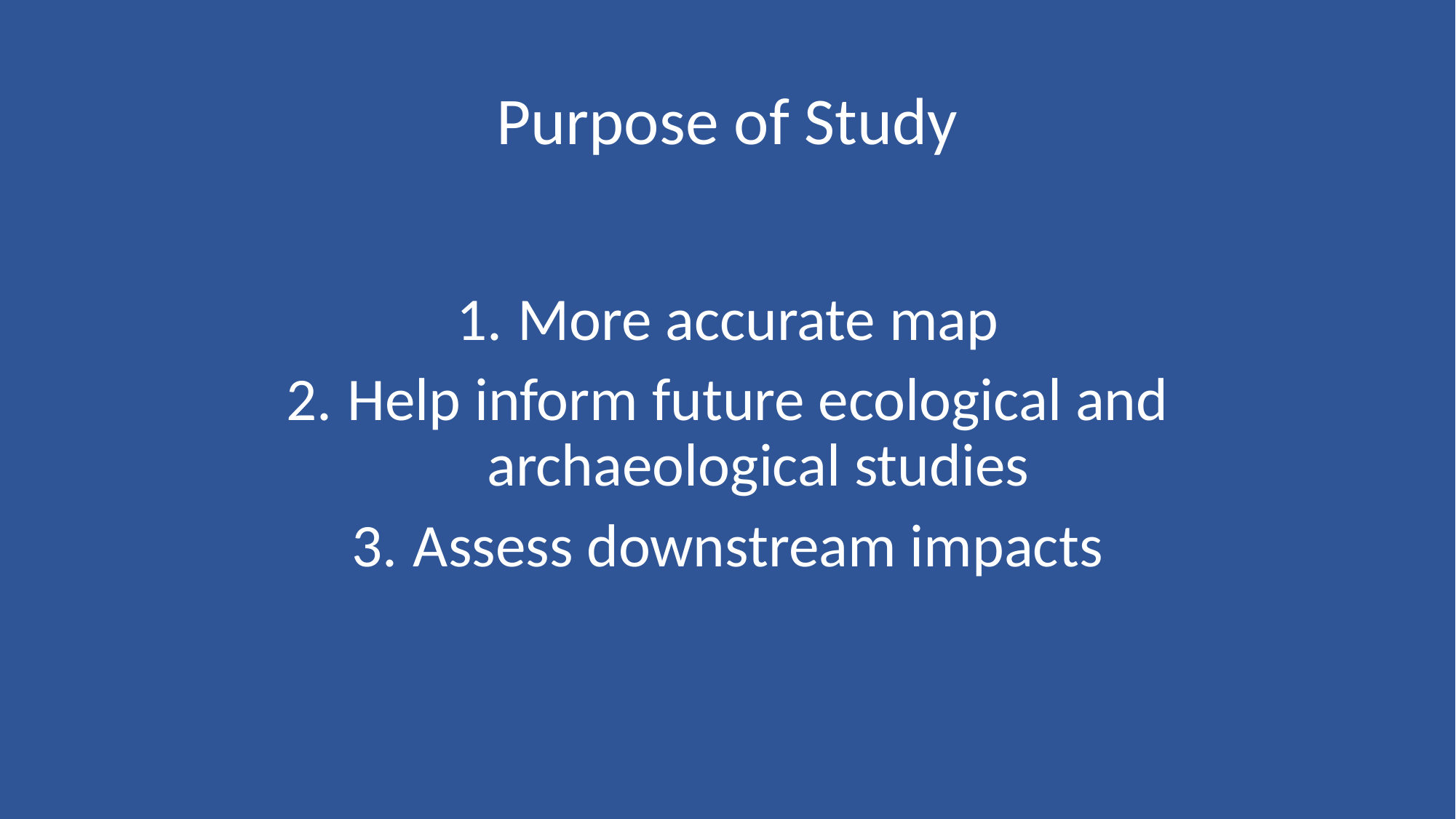

# Purpose of Study
More accurate map
Help inform future ecological and archaeological studies
Assess downstream impacts